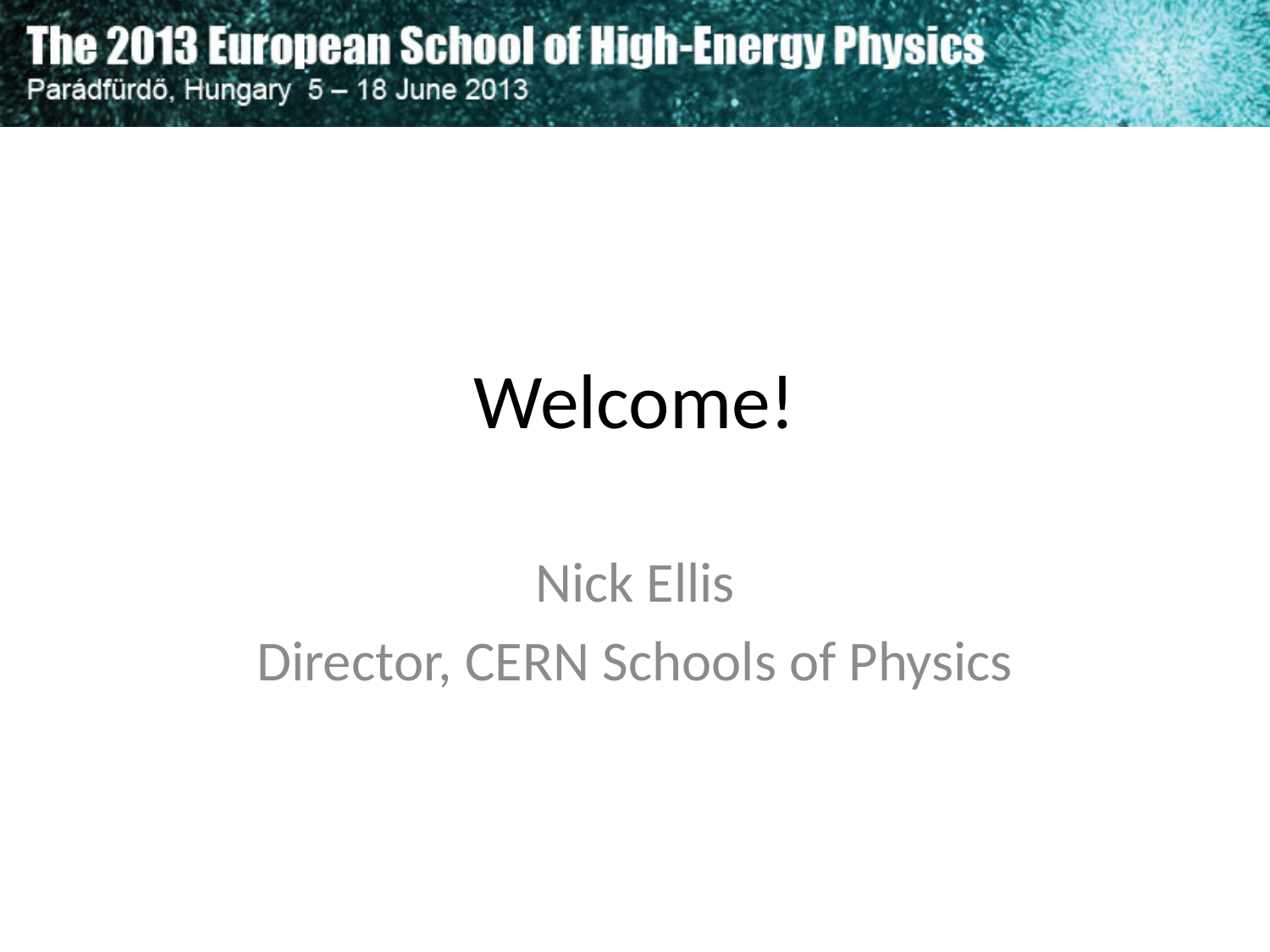

# Welcome!
Nick Ellis
Director, CERN Schools of Physics